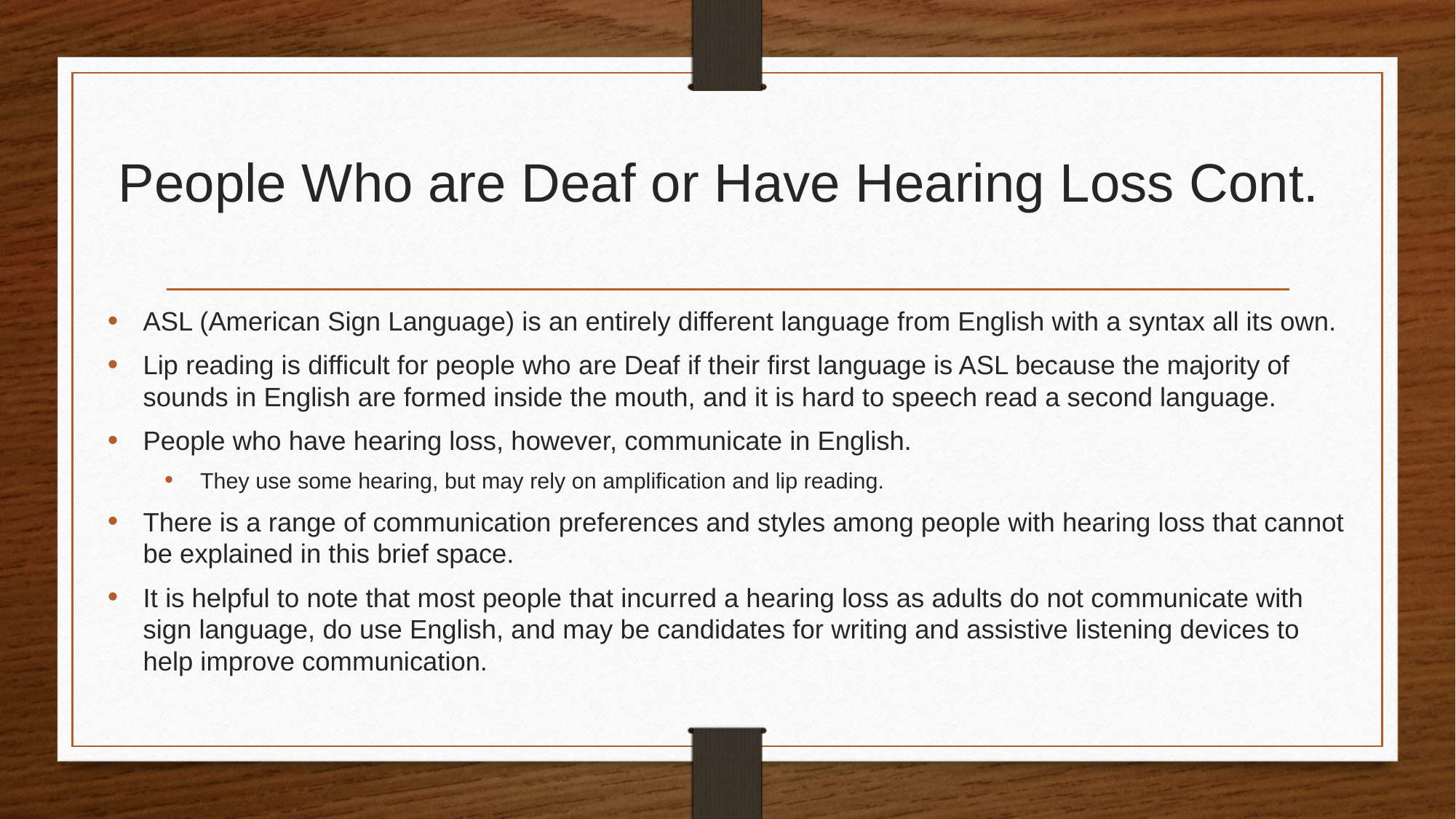

# People Who are Deaf or Have Hearing Loss Cont.
ASL (American Sign Language) is an entirely different language from English with a syntax all its own.
Lip reading is difficult for people who are Deaf if their first language is ASL because the majority of sounds in English are formed inside the mouth, and it is hard to speech read a second language.
People who have hearing loss, however, communicate in English.
They use some hearing, but may rely on amplification and lip reading.
There is a range of communication preferences and styles among people with hearing loss that cannot be explained in this brief space.
It is helpful to note that most people that incurred a hearing loss as adults do not communicate with sign language, do use English, and may be candidates for writing and assistive listening devices to help improve communication.